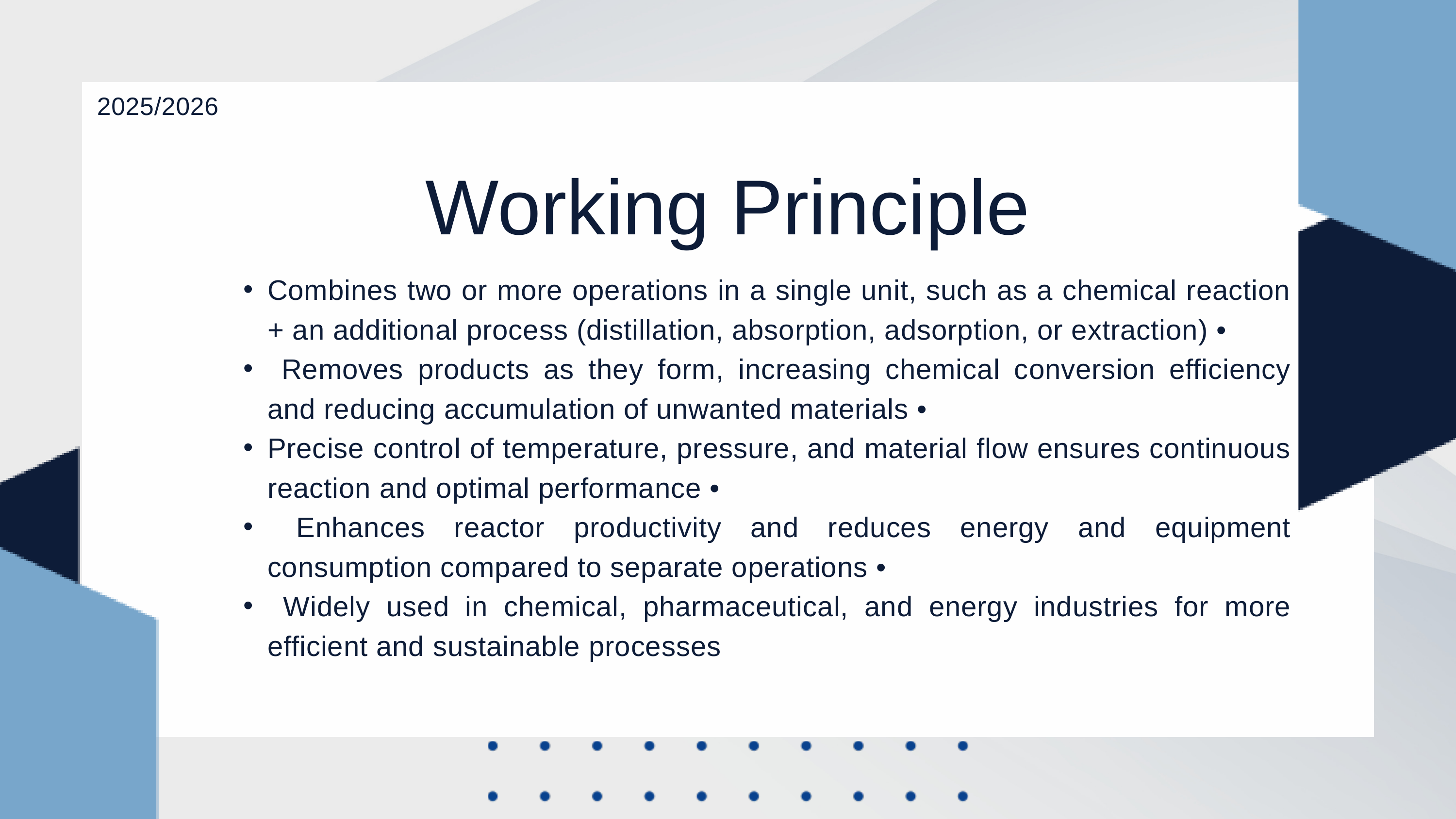

2025/2026
Working Principle
Combines two or more operations in a single unit, such as a chemical reaction + an additional process (distillation, absorption, adsorption, or extraction) •
 Removes products as they form, increasing chemical conversion efficiency and reducing accumulation of unwanted materials •
Precise control of temperature, pressure, and material flow ensures continuous reaction and optimal performance •
 Enhances reactor productivity and reduces energy and equipment consumption compared to separate operations •
 Widely used in chemical, pharmaceutical, and energy industries for more efficient and sustainable processes